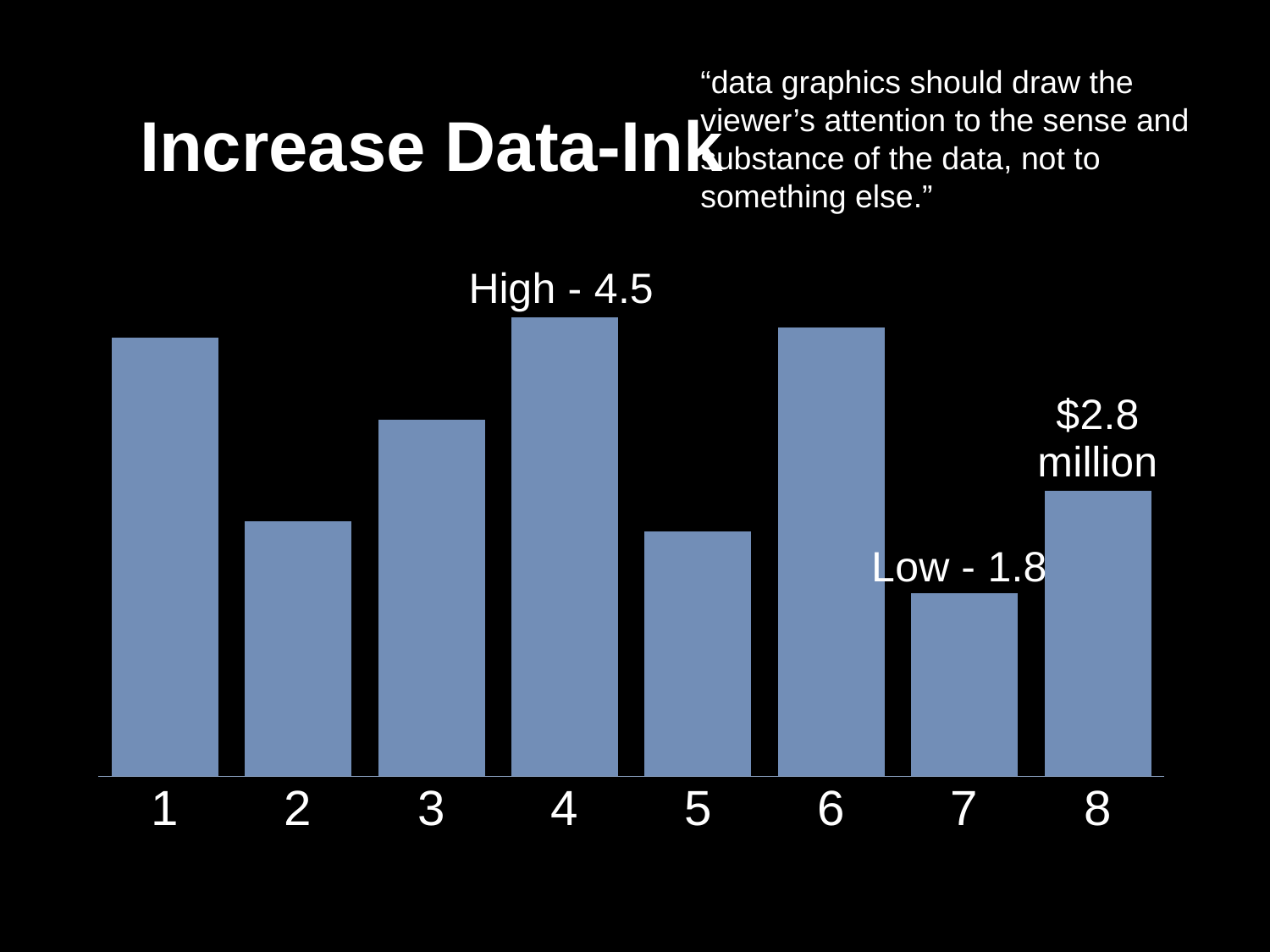

“data graphics should draw the viewer’s attention to the sense and substance of the data, not to something else.”
Increase Data-Ink

### Chart

| Category |  |
|---|---|